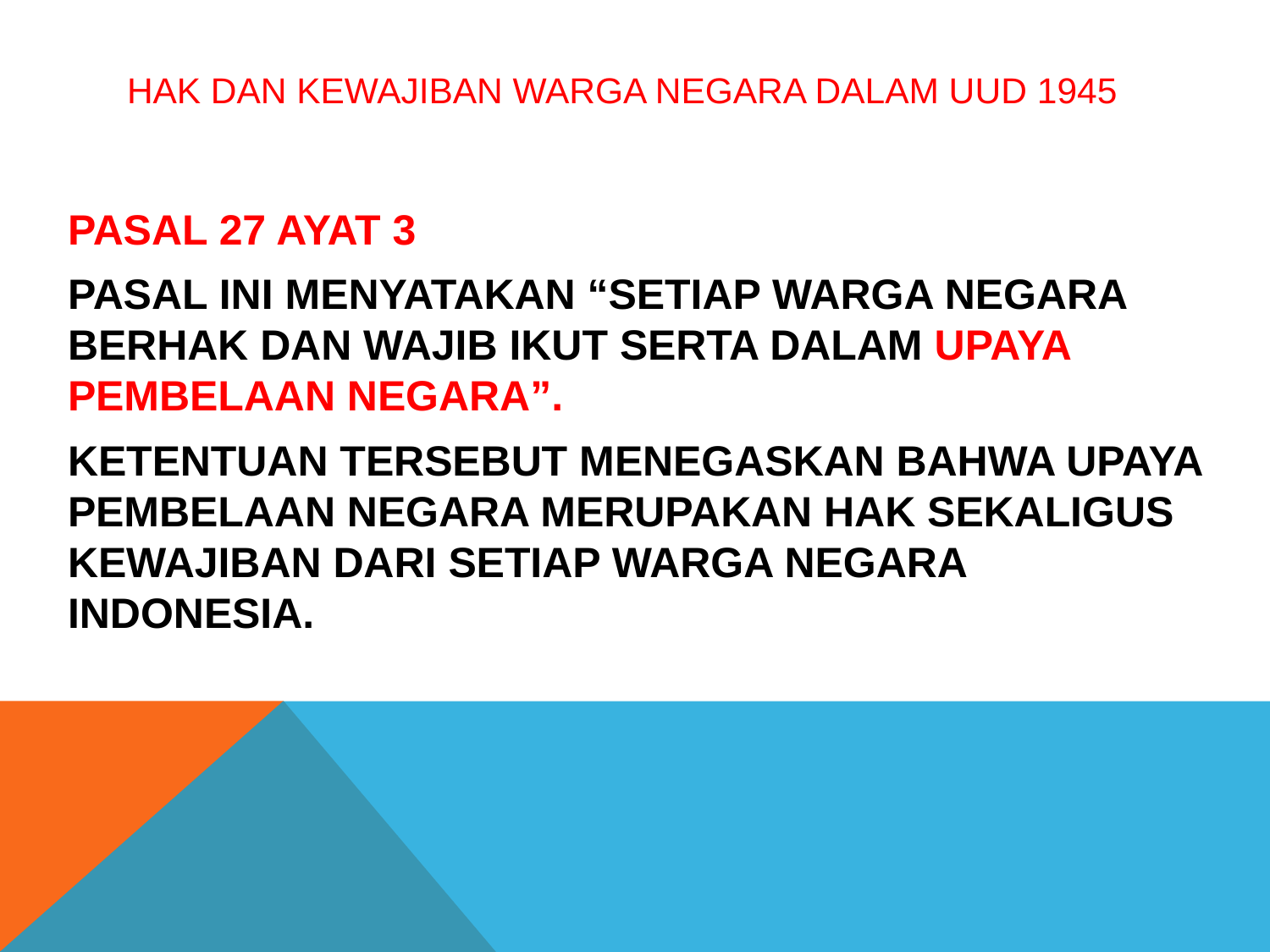

# HAK DAN KEWAJIBAN WARGA NEGARA DALAM UUD 1945
PASAL 27 AYAT 3
PASAL INI MENYATAKAN “SETIAP WARGA NEGARA BERHAK DAN WAJIB IKUT SERTA DALAM UPAYA PEMBELAAN NEGARA”.
KETENTUAN TERSEBUT MENEGASKAN BAHWA UPAYA PEMBELAAN NEGARA MERUPAKAN HAK SEKALIGUS KEWAJIBAN DARI SETIAP WARGA NEGARA INDONESIA.